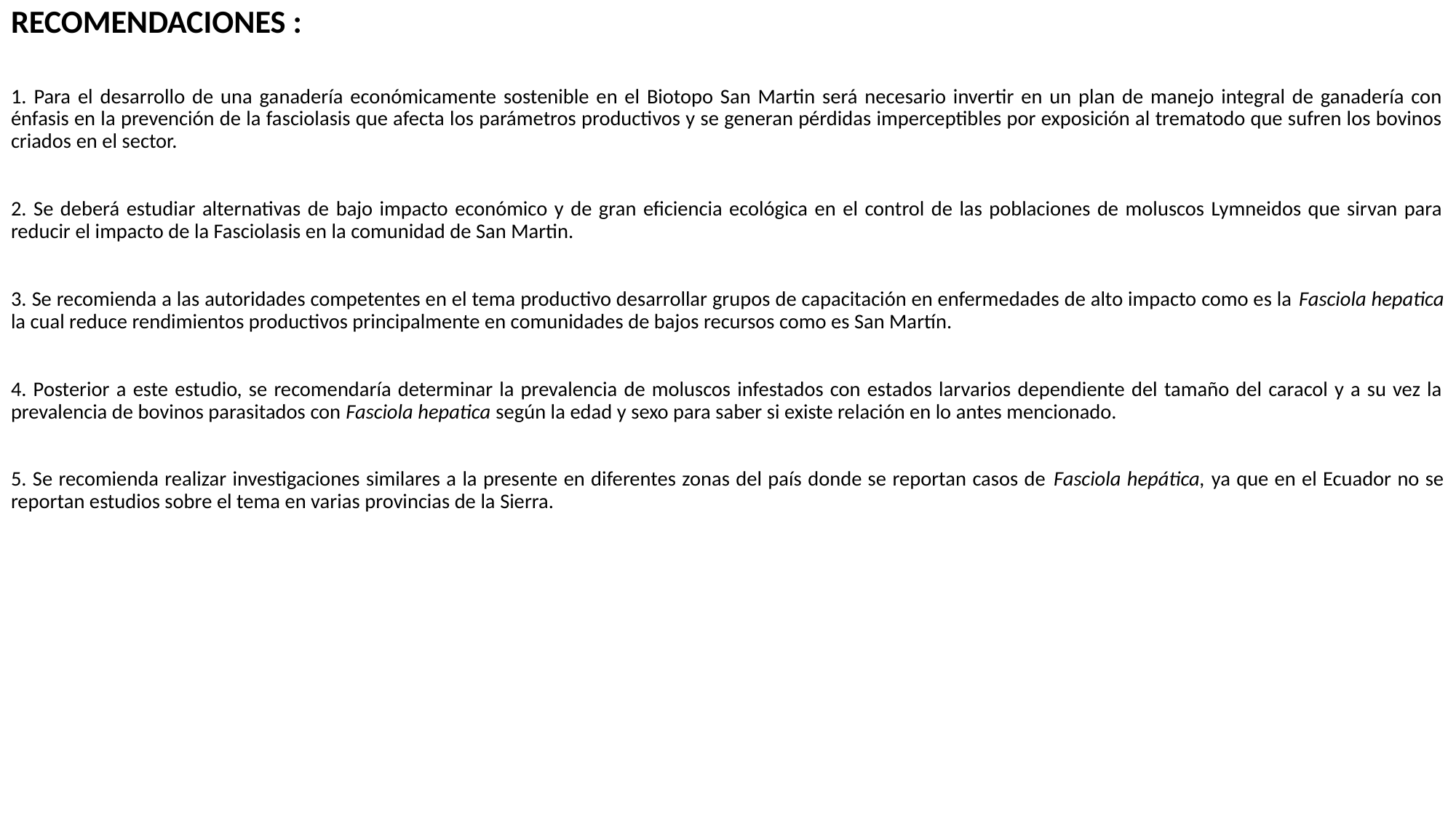

RECOMENDACIONES :

1. Para el desarrollo de una ganadería económicamente sostenible en el Biotopo San Martin será necesario invertir en un plan de manejo integral de ganadería con énfasis en la prevención de la fasciolasis que afecta los parámetros productivos y se generan pérdidas imperceptibles por exposición al trematodo que sufren los bovinos criados en el sector.

2. Se deberá estudiar alternativas de bajo impacto económico y de gran eficiencia ecológica en el control de las poblaciones de moluscos Lymneidos que sirvan para reducir el impacto de la Fasciolasis en la comunidad de San Martin.

3. Se recomienda a las autoridades competentes en el tema productivo desarrollar grupos de capacitación en enfermedades de alto impacto como es la Fasciola hepatica la cual reduce rendimientos productivos principalmente en comunidades de bajos recursos como es San Martín.

4. Posterior a este estudio, se recomendaría determinar la prevalencia de moluscos infestados con estados larvarios dependiente del tamaño del caracol y a su vez la prevalencia de bovinos parasitados con Fasciola hepatica según la edad y sexo para saber si existe relación en lo antes mencionado.

5. Se recomienda realizar investigaciones similares a la presente en diferentes zonas del país donde se reportan casos de Fasciola hepática, ya que en el Ecuador no se reportan estudios sobre el tema en varias provincias de la Sierra.